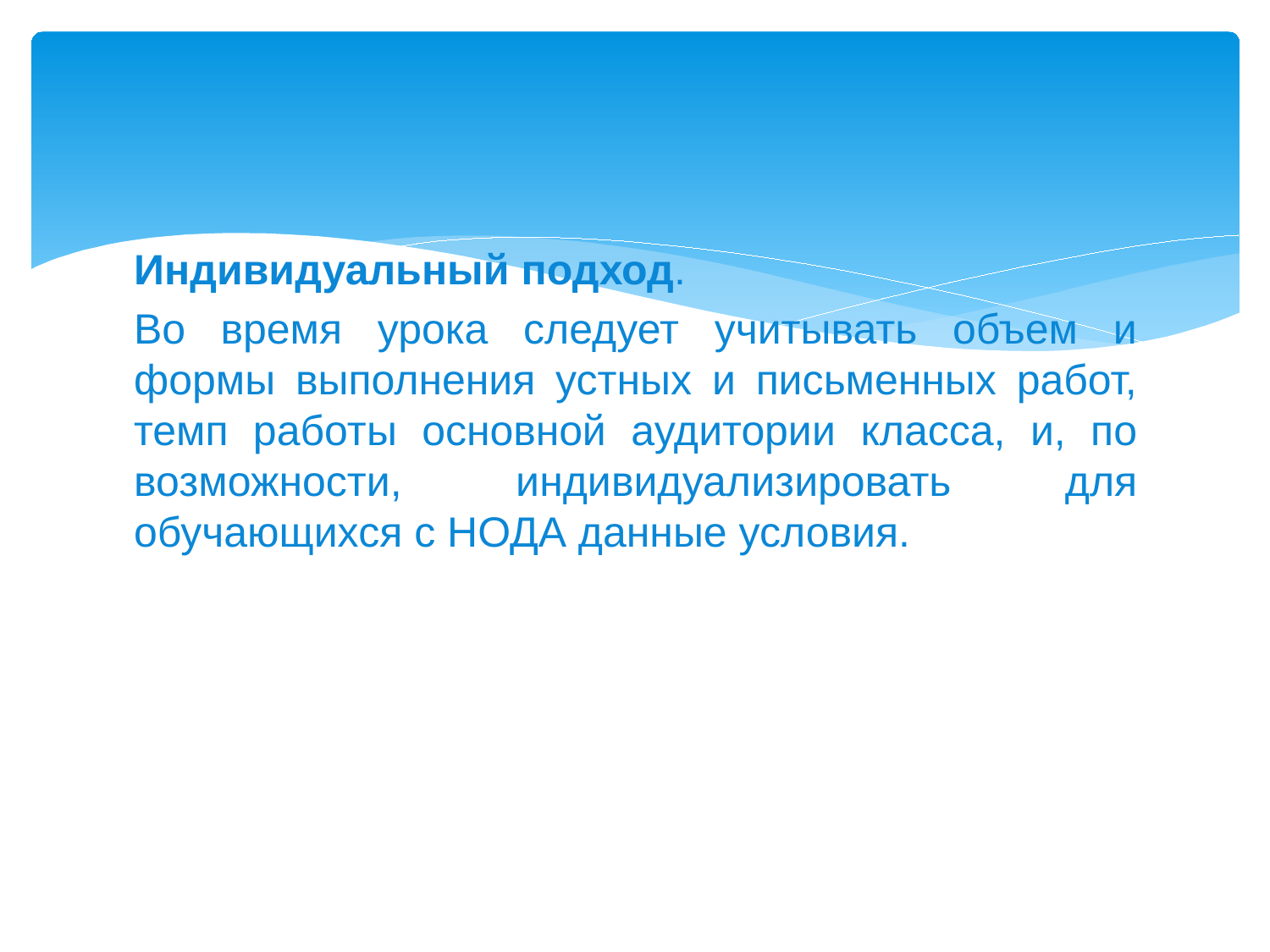

#
Индивидуальный подход.
Во время урока следует учитывать объем и формы выполнения устных и письменных работ, темп работы основной аудитории класса, и, по возможности, индивидуализировать для обучающихся с НОДА данные условия.